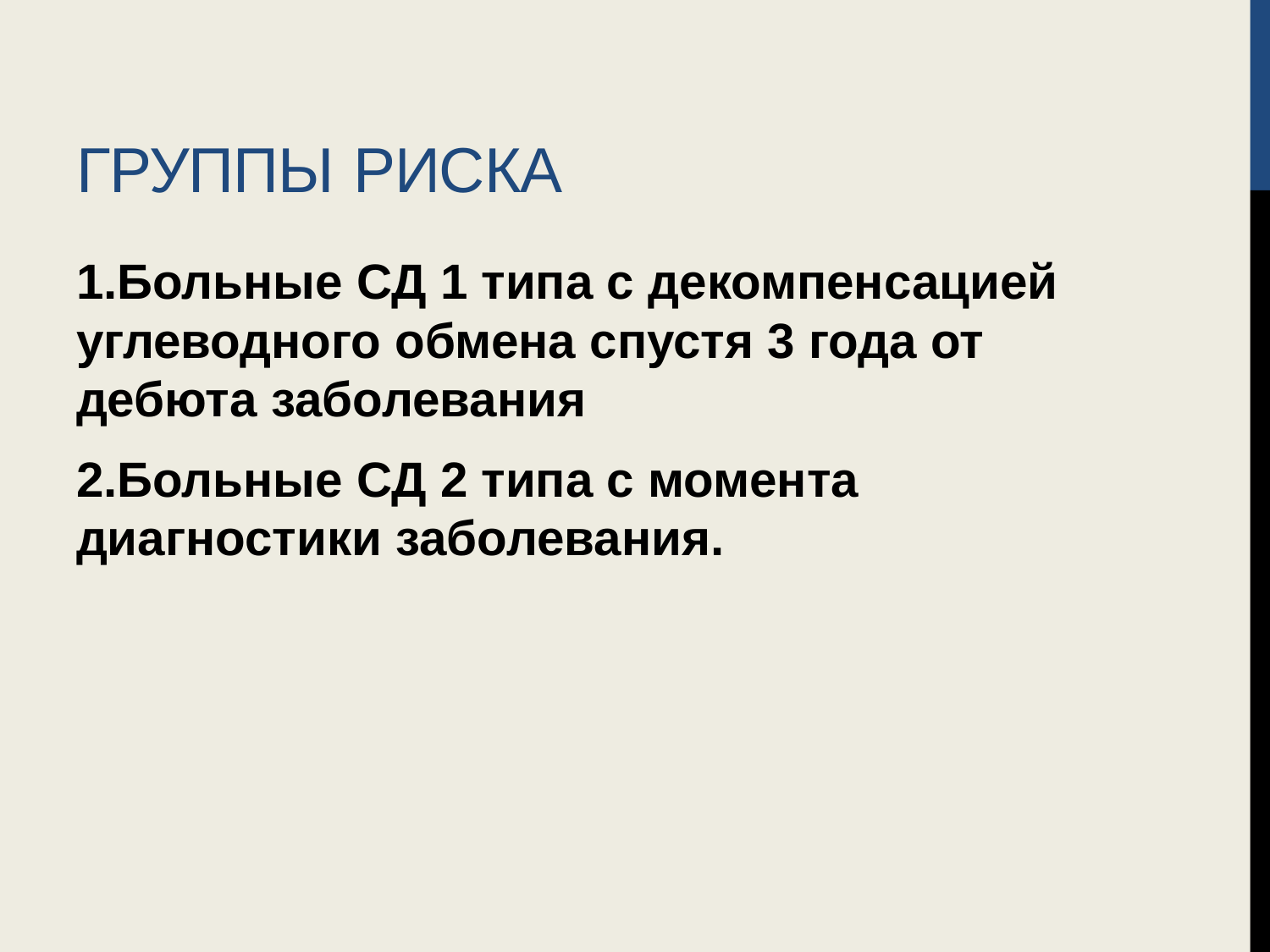

# Группы риска
1.Больные СД 1 типа с декомпенсацией углеводного обмена спустя 3 года от дебюта заболевания
2.Больные СД 2 типа с момента диагностики заболевания.